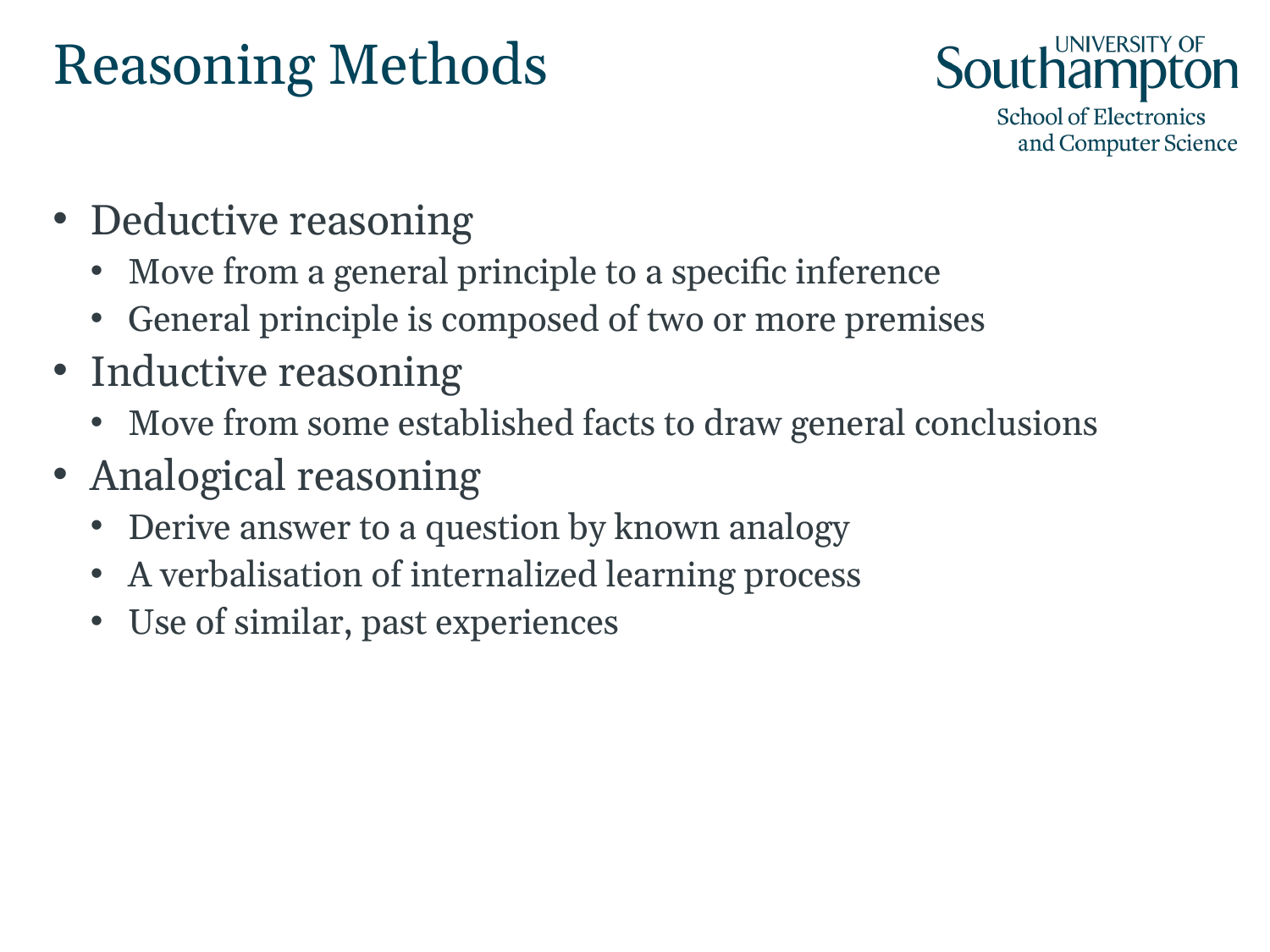

# Reasoning Methods
Deductive reasoning
Move from a general principle to a specific inference
General principle is composed of two or more premises
Inductive reasoning
Move from some established facts to draw general conclusions
Analogical reasoning
Derive answer to a question by known analogy
A verbalisation of internalized learning process
Use of similar, past experiences